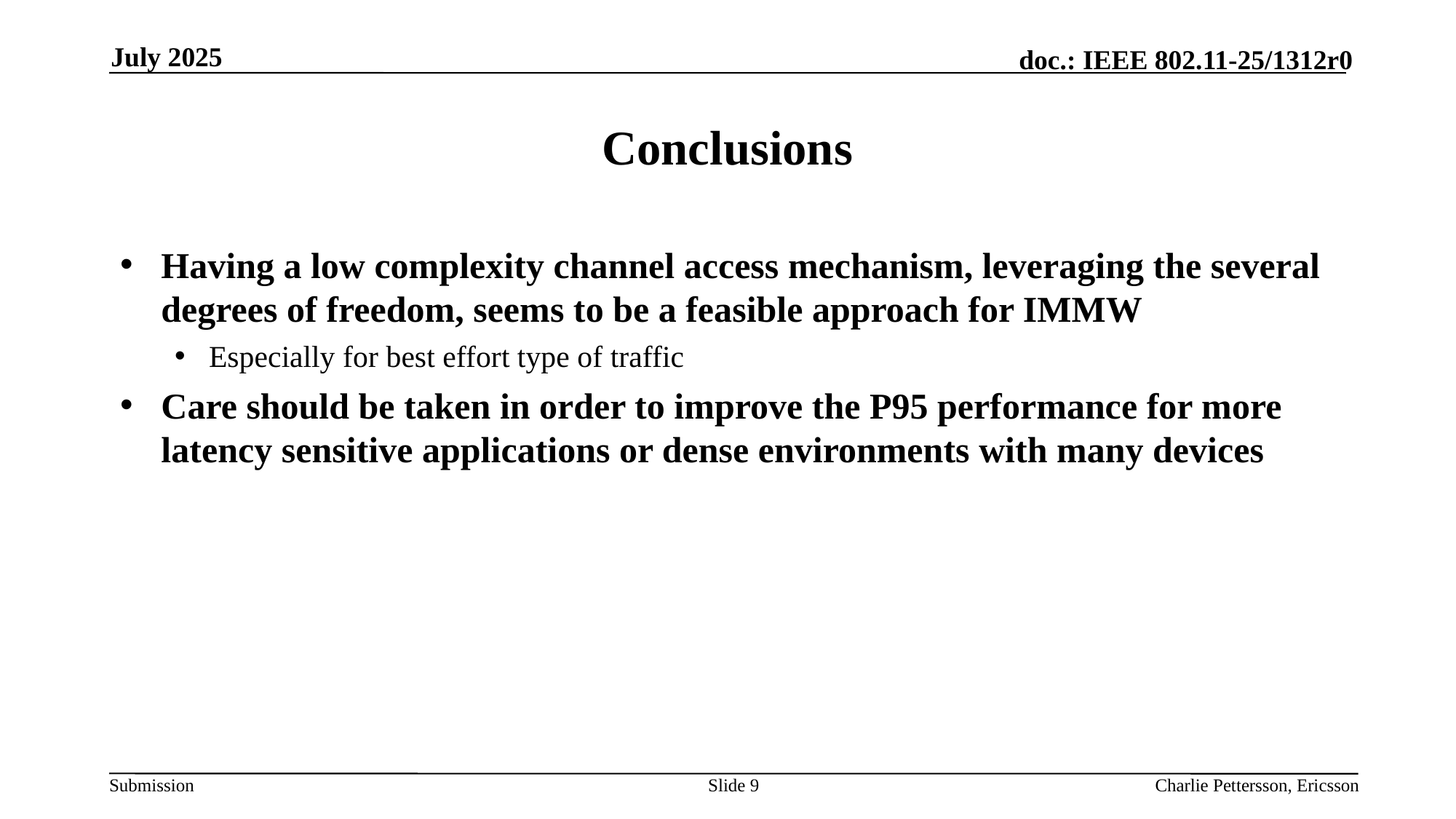

July 2025
# Conclusions
Having a low complexity channel access mechanism, leveraging the several degrees of freedom, seems to be a feasible approach for IMMW
Especially for best effort type of traffic
Care should be taken in order to improve the P95 performance for more latency sensitive applications or dense environments with many devices
Slide 9
Charlie Pettersson, Ericsson